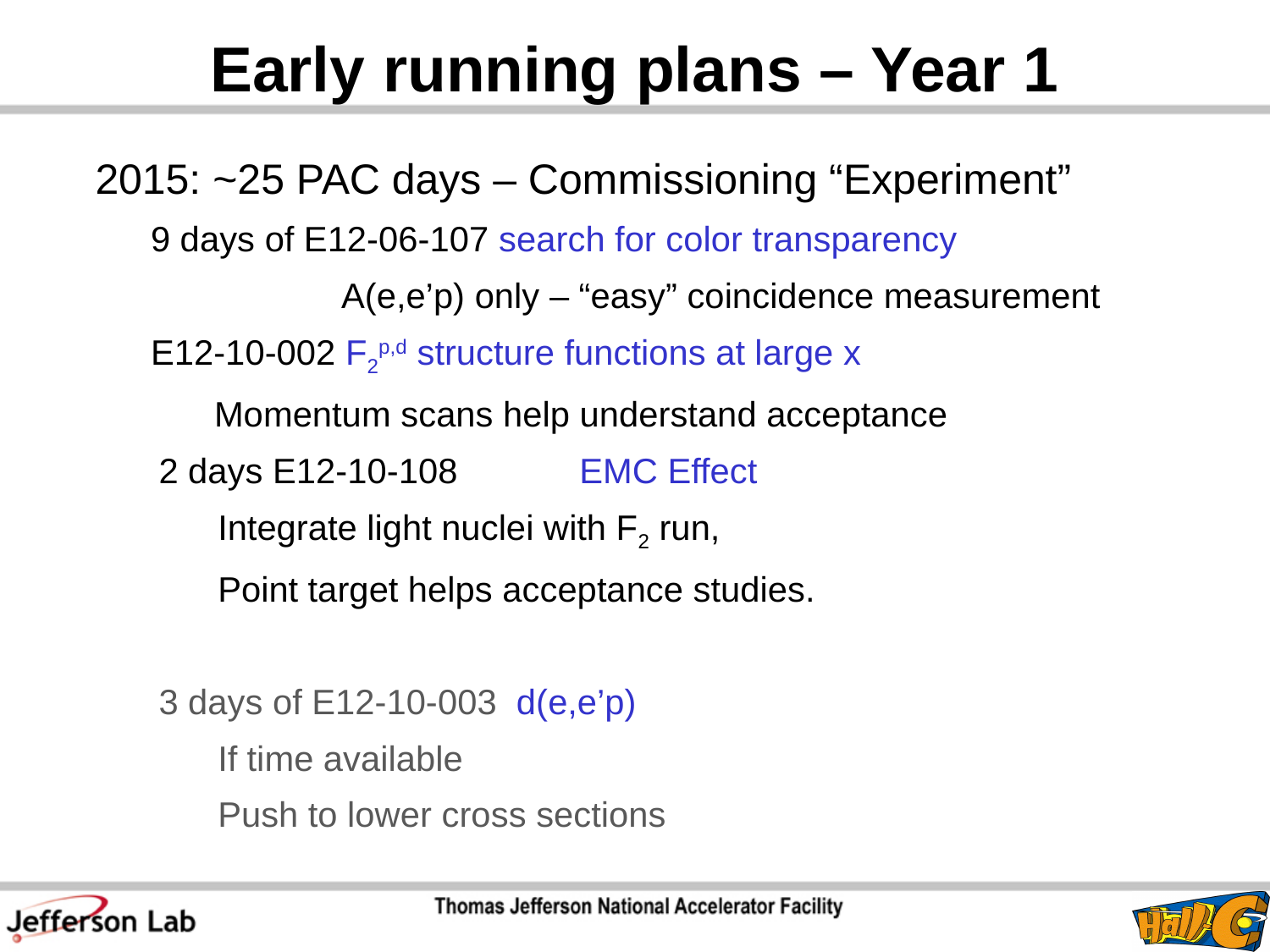

# Early running plans – Year 1
2015: ~25 PAC days – Commissioning “Experiment”
9 days of E12-06-107 search for color transparency
		A(e,e’p) only – “easy” coincidence measurement
E12-10-002 F2p,d structure functions at large x
	Momentum scans help understand acceptance
2 days E12-10-108 	EMC Effect
	  Integrate light nuclei with F2 run,
	  Point target helps acceptance studies.

3 days of E12-10-003  d(e,e’p)
	  If time available
	  Push to lower cross sections